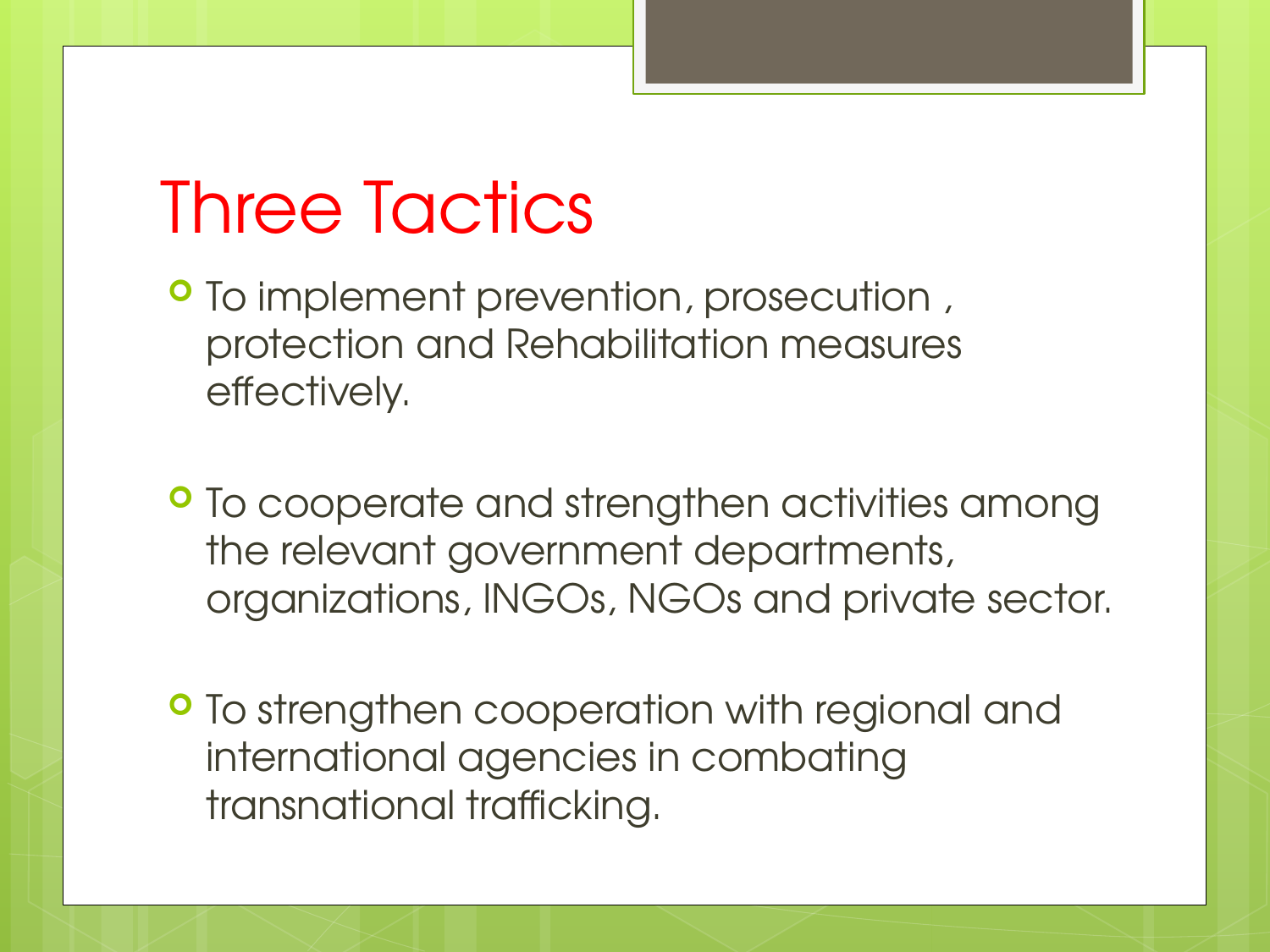

# Three Tactics
To implement prevention, prosecution , protection and Rehabilitation measures effectively.

To cooperate and strengthen activities among the relevant government departments, organizations, INGOs, NGOs and private sector.

To strengthen cooperation with regional and international agencies in combating transnational trafficking.